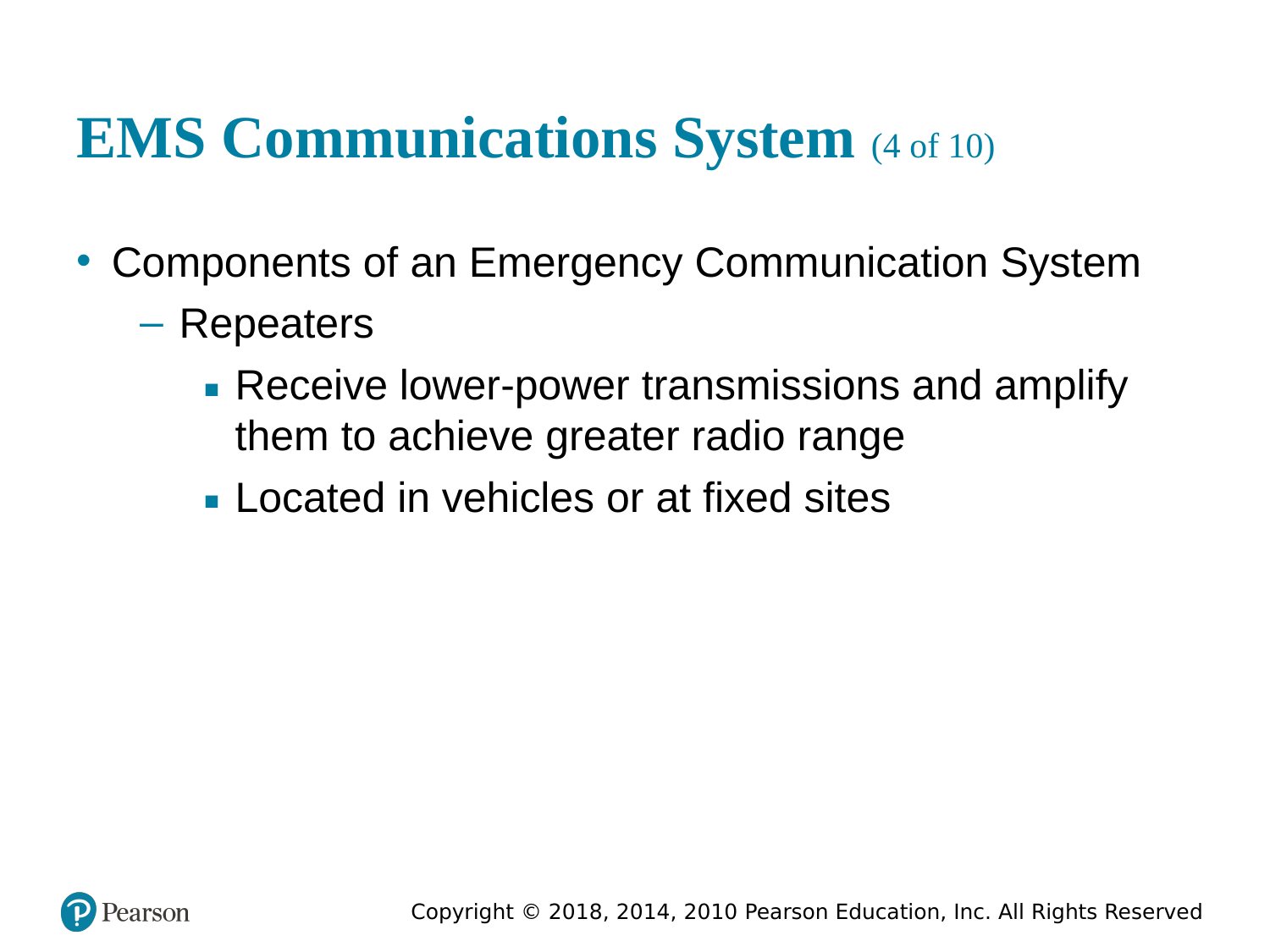

# E M S Communications System (4 of 10)
Components of an Emergency Communication System
Repeaters
Receive lower-power transmissions and amplify them to achieve greater radio range
Located in vehicles or at fixed sites